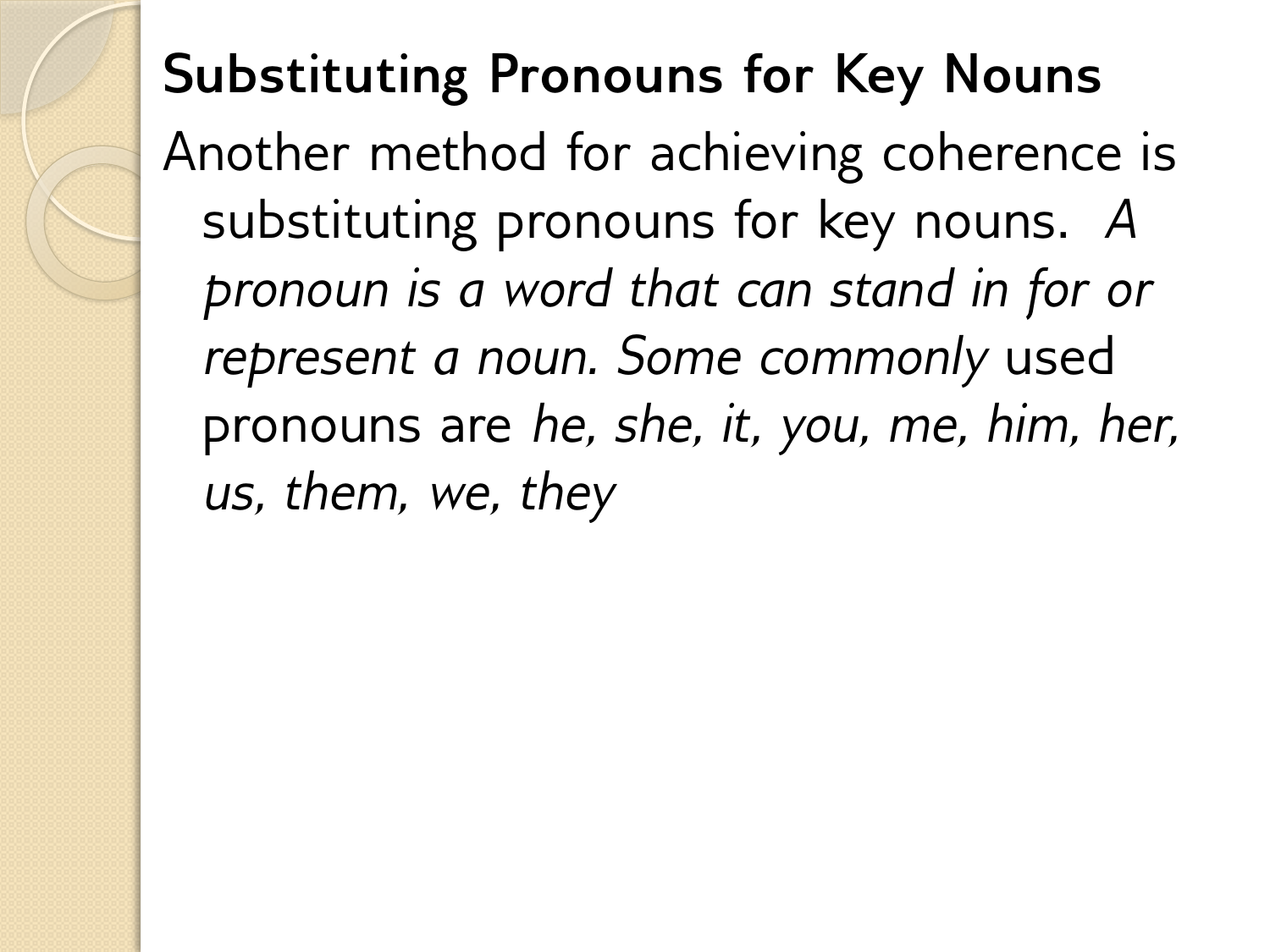

Substituting Pronouns for Key Nouns
Another method for achieving coherence is substituting pronouns for key nouns.  A pronoun is a word that can stand in for or represent a noun. Some commonly used pronouns are he, she, it, you, me, him, her, us, them, we, they